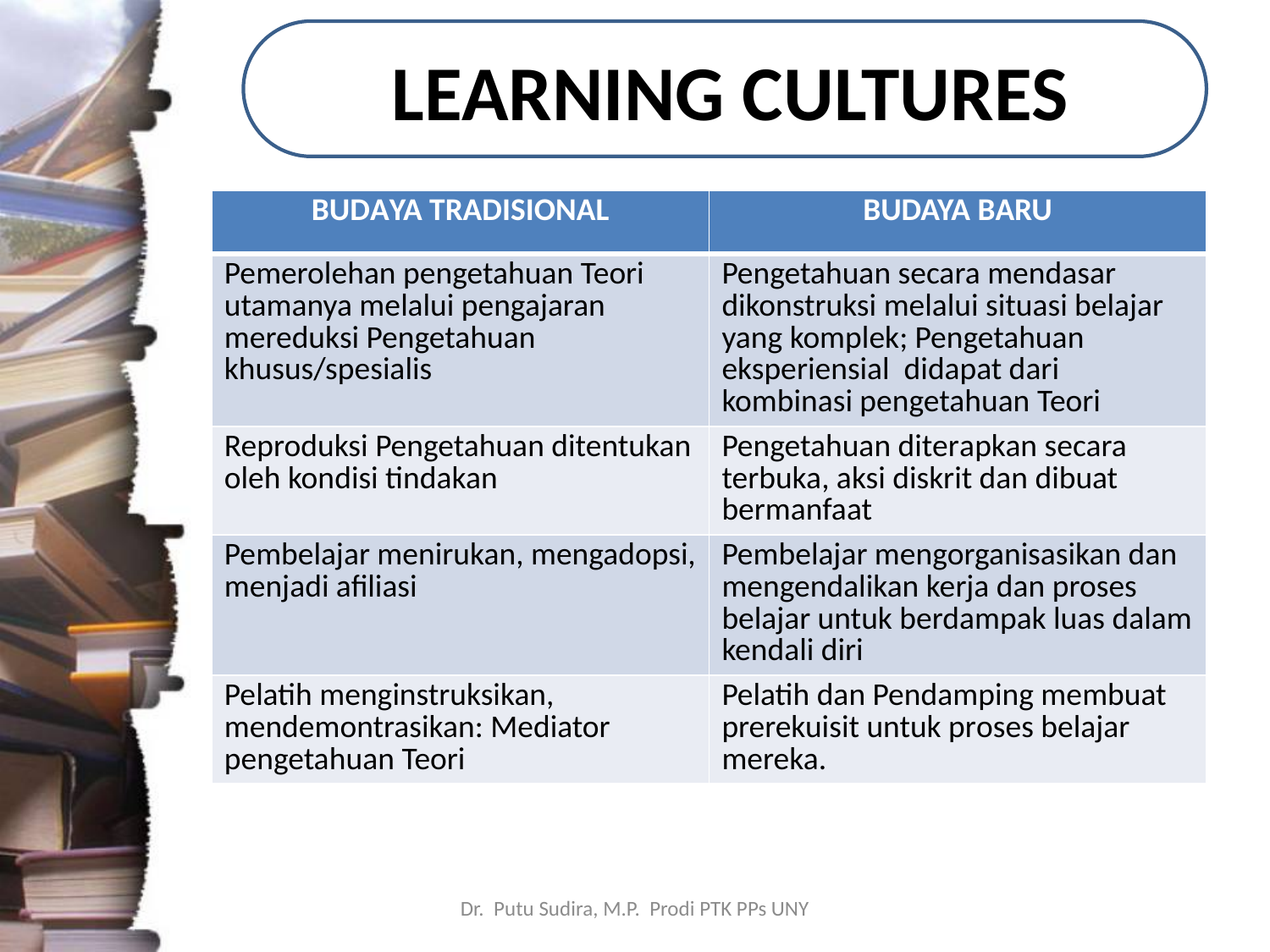

# LEARNING CULTURES
| BUDAYA TRADISIONAL | BUDAYA BARU |
| --- | --- |
| Pemerolehan pengetahuan Teori utamanya melalui pengajaran mereduksi Pengetahuan khusus/spesialis | Pengetahuan secara mendasar dikonstruksi melalui situasi belajar yang komplek; Pengetahuan eksperiensial didapat dari kombinasi pengetahuan Teori |
| Reproduksi Pengetahuan ditentukan oleh kondisi tindakan | Pengetahuan diterapkan secara terbuka, aksi diskrit dan dibuat bermanfaat |
| Pembelajar menirukan, mengadopsi, menjadi afiliasi | Pembelajar mengorganisasikan dan mengendalikan kerja dan proses belajar untuk berdampak luas dalam kendali diri |
| Pelatih menginstruksikan, mendemontrasikan: Mediator pengetahuan Teori | Pelatih dan Pendamping membuat prerekuisit untuk proses belajar mereka. |
Dr.  Putu Sudira, M.P.  Prodi PTK PPs UNY